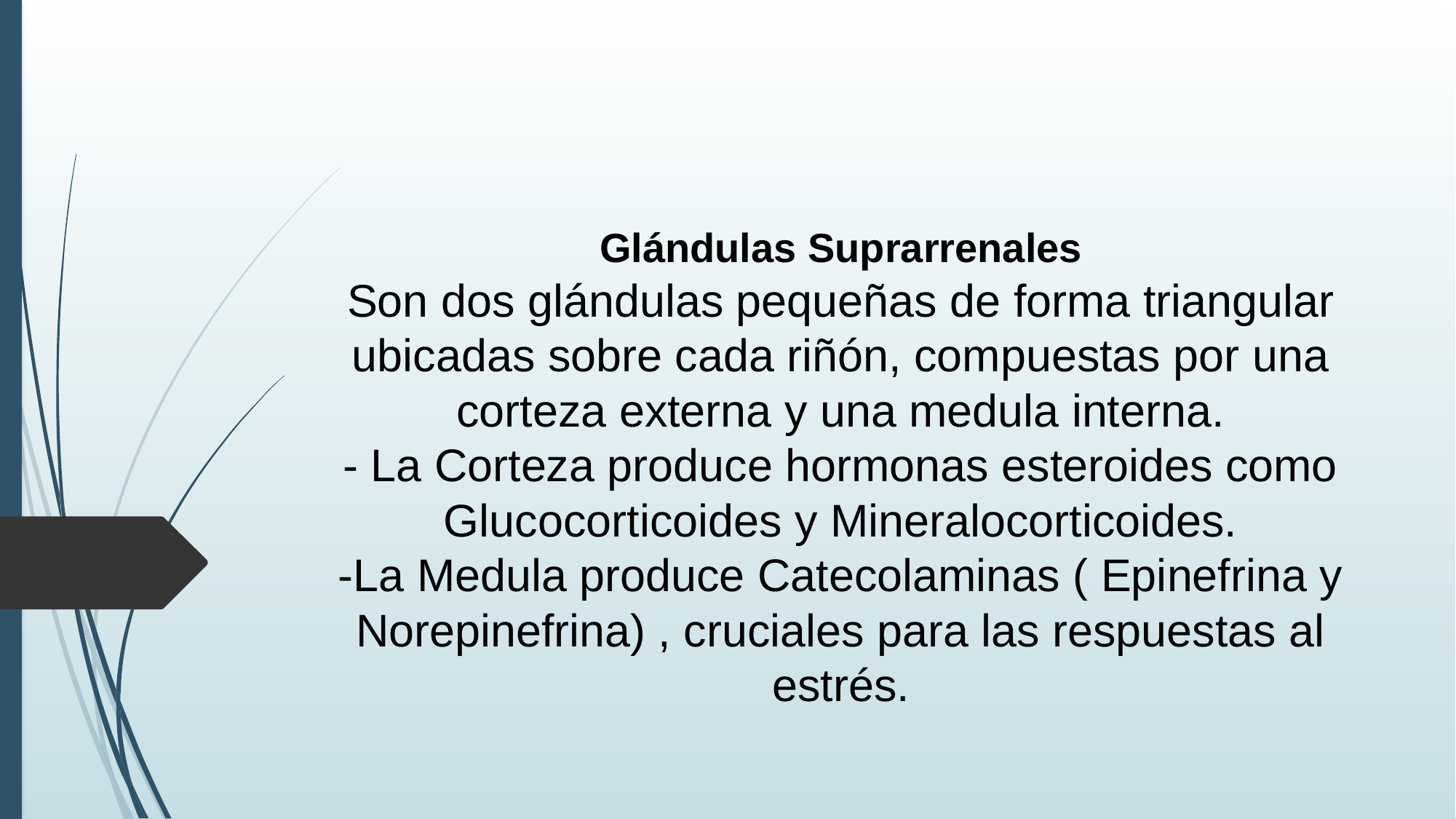

# Glándulas Suprarrenales Son dos glándulas pequeñas de forma triangular ubicadas sobre cada riñón, compuestas por una corteza externa y una medula interna. - La Corteza produce hormonas esteroides como Glucocorticoides y Mineralocorticoides. -La Medula produce Catecolaminas ( Epinefrina y Norepinefrina) , cruciales para las respuestas al estrés.